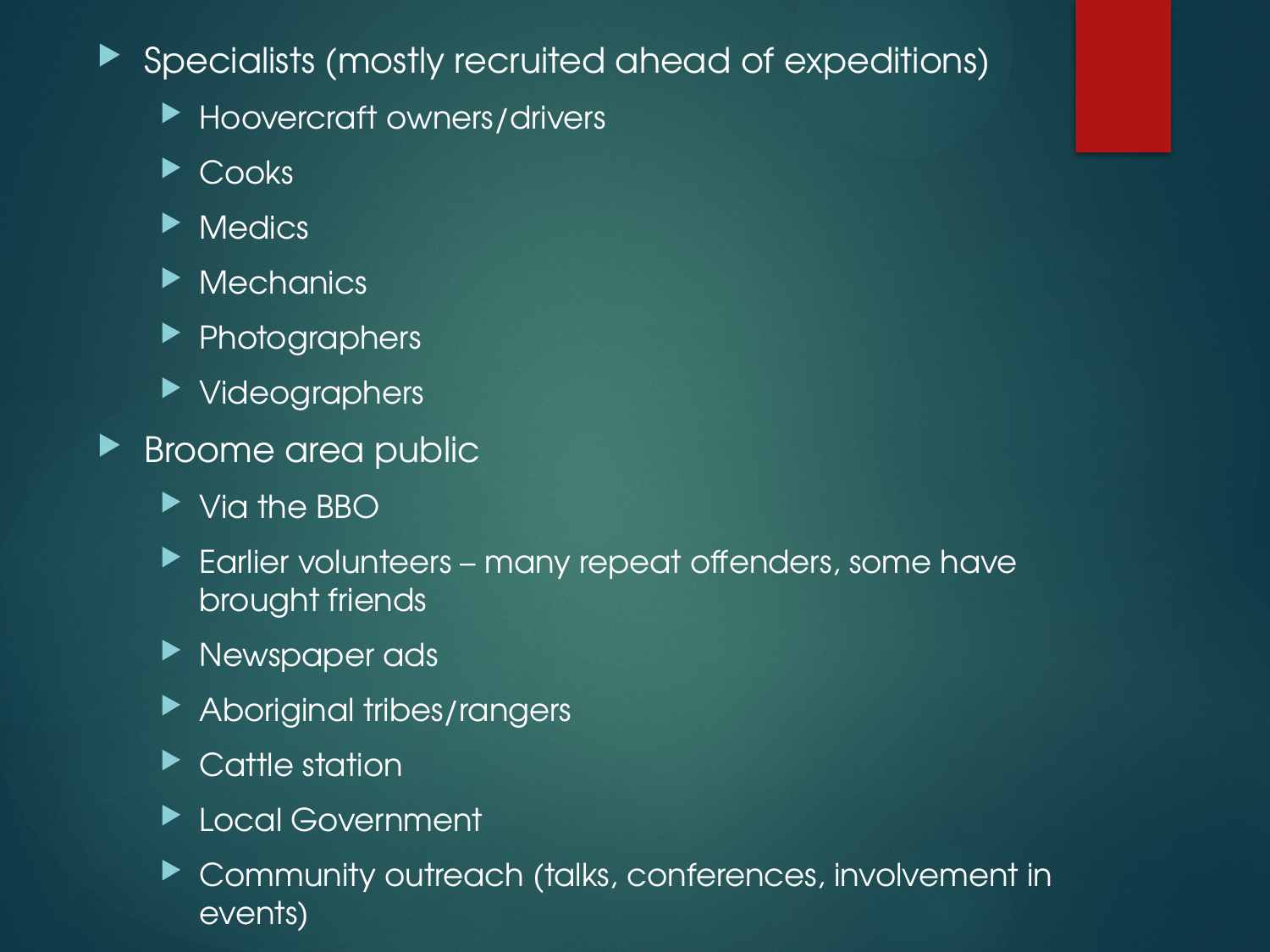

Specialists (mostly recruited ahead of expeditions)
Hoovercraft owners/drivers
Cooks
Medics
Mechanics
Photographers
Videographers
Broome area public
Via the BBO
Earlier volunteers – many repeat offenders, some have brought friends
Newspaper ads
Aboriginal tribes/rangers
Cattle station
Local Government
Community outreach (talks, conferences, involvement in events)